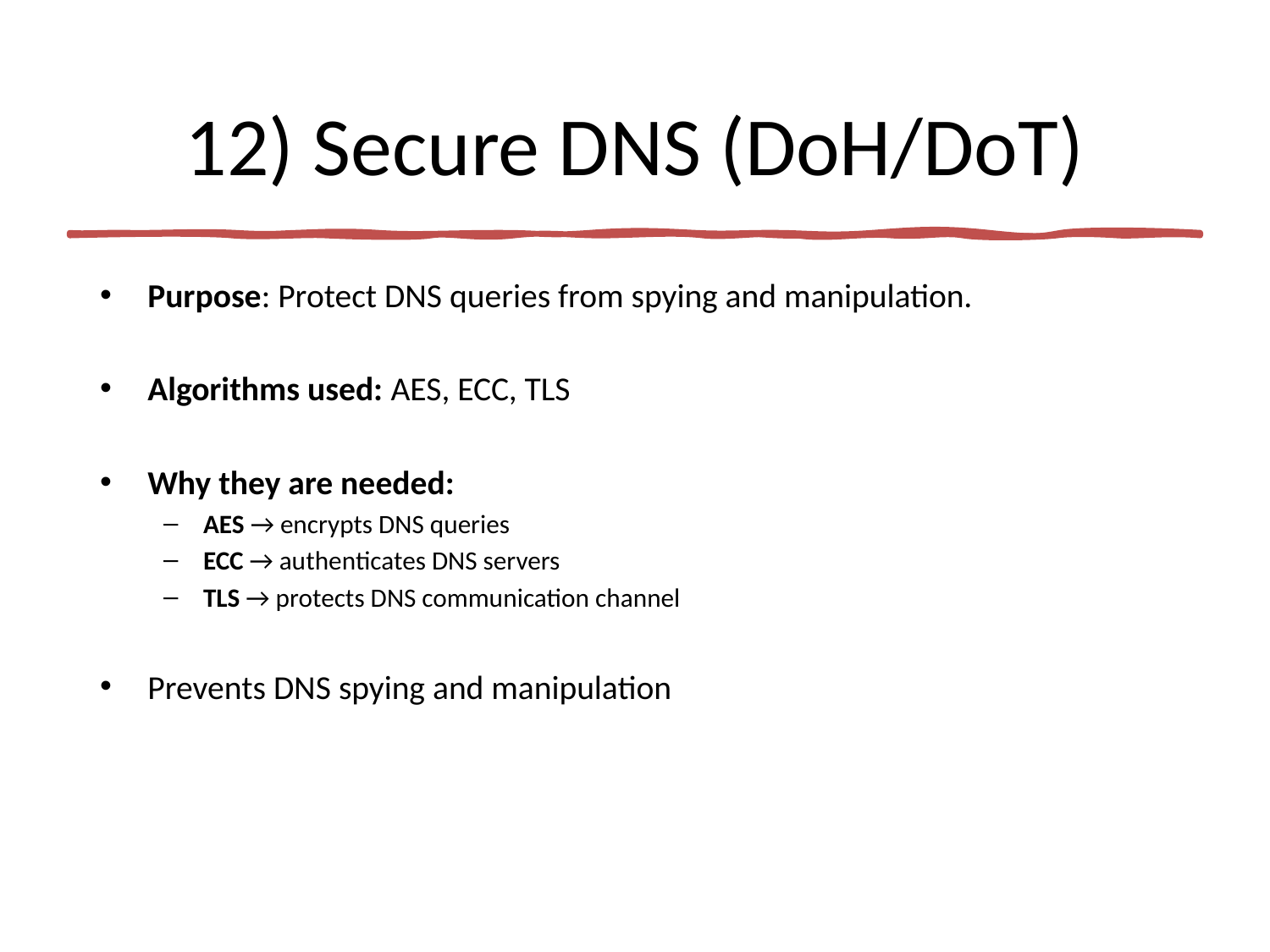

# 12) Secure DNS (DoH/DoT)

Purpose: Protect DNS queries from spying and manipulation.

Algorithms used: AES, ECC, TLS

Why they are needed:
AES → encrypts DNS queries
ECC → authenticates DNS servers
TLS → protects DNS communication channel

Prevents DNS spying and manipulation